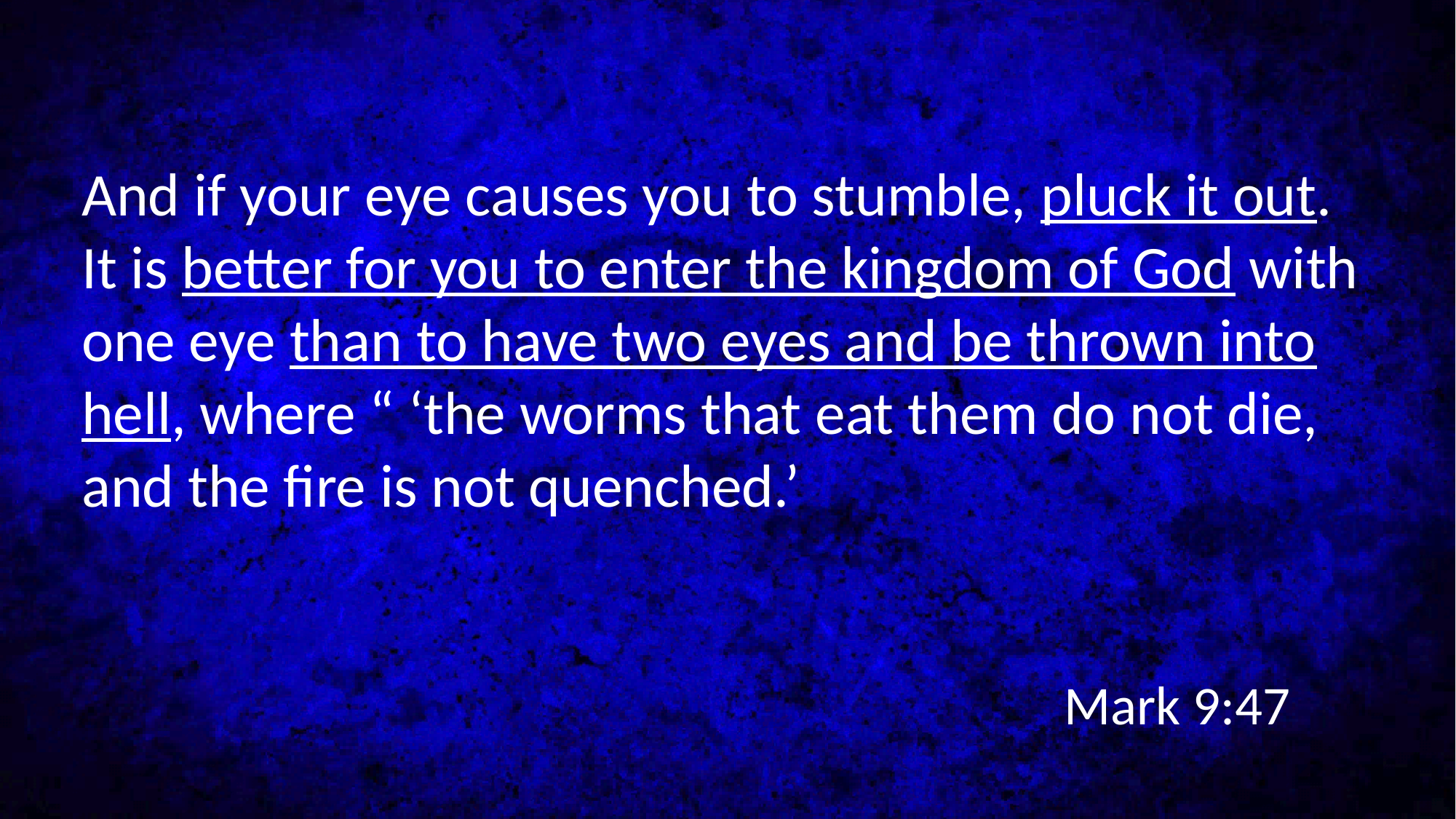

# And if your eye causes you to stumble, pluck it out. It is better for you to enter the kingdom of God with one eye than to have two eyes and be thrown into hell, where “ ‘the worms that eat them do not die, and the fire is not quenched.’ Mark 9:47